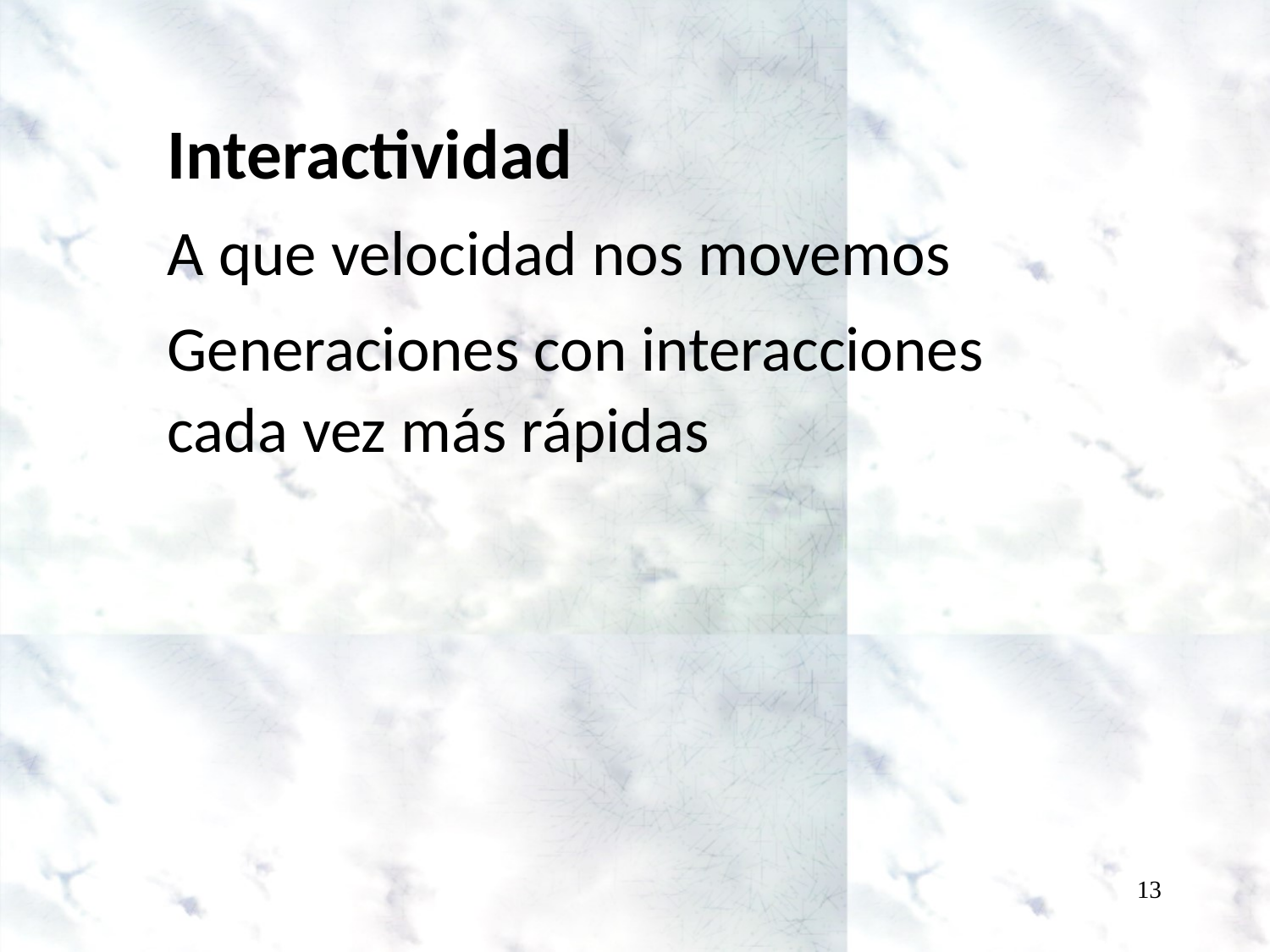

Interactividad
A que velocidad nos movemos
Generaciones con interacciones cada vez más rápidas
13